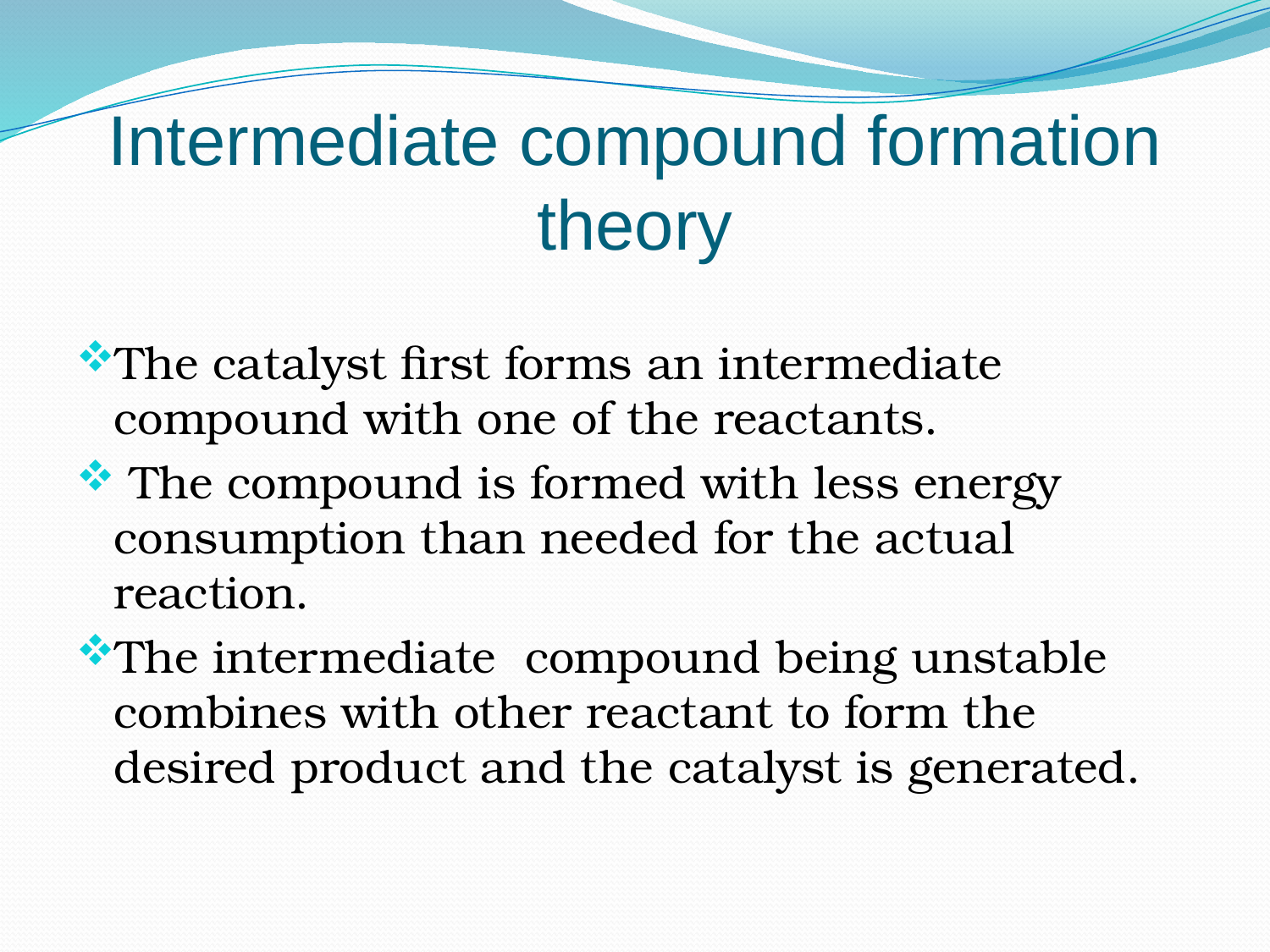

# Intermediate compound formation theory
The catalyst first forms an intermediate compound with one of the reactants.
 The compound is formed with less energy consumption than needed for the actual reaction.
The intermediate  compound being unstable combines with other reactant to form the desired product and the catalyst is generated.